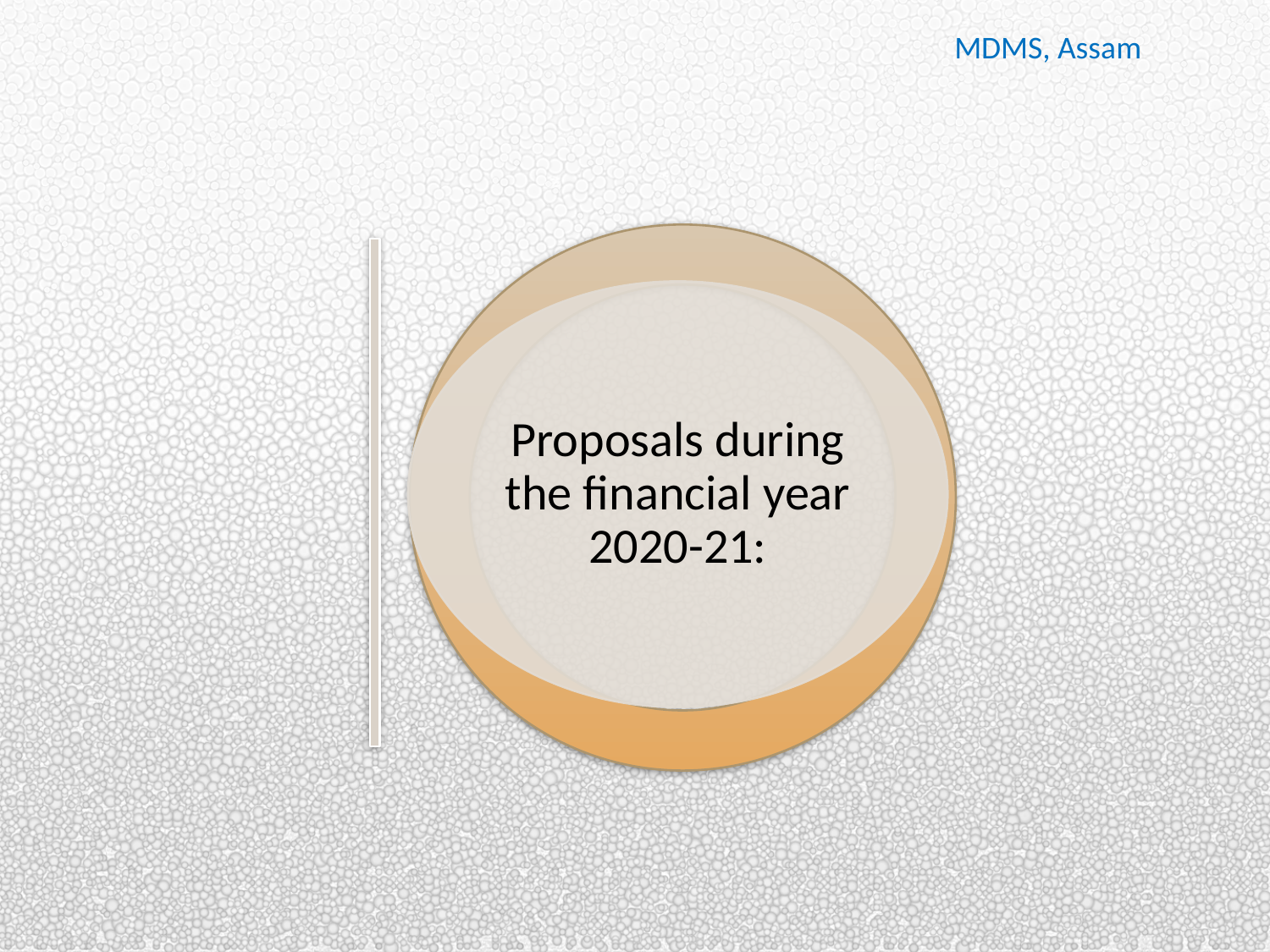

MDMS, Assam
Proposals during the financial year 2020-21: